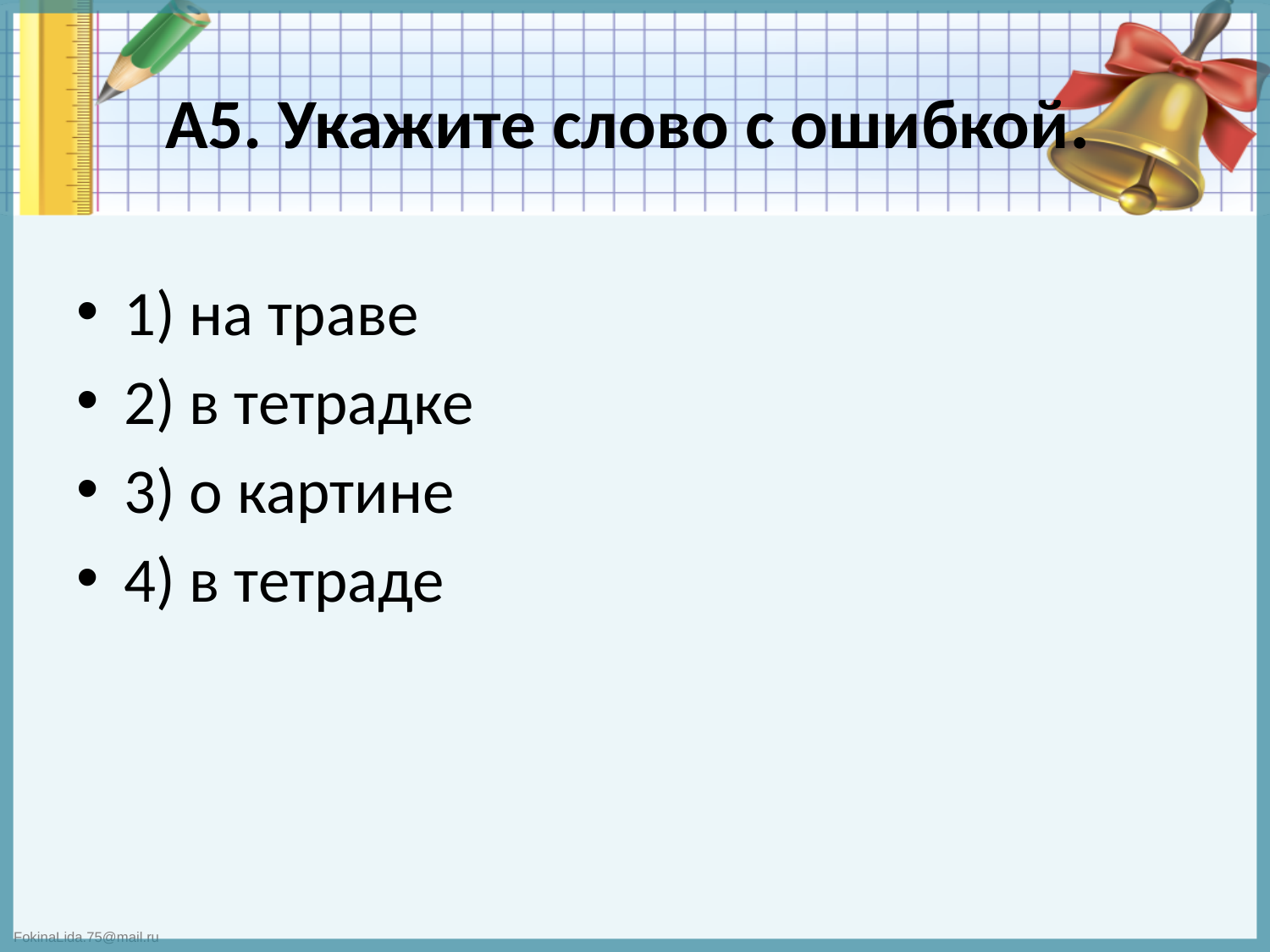

# А5. Укажите слово с ошибкой.
1) на траве
2) в тетрадке
3) о картине
4) в тетраде